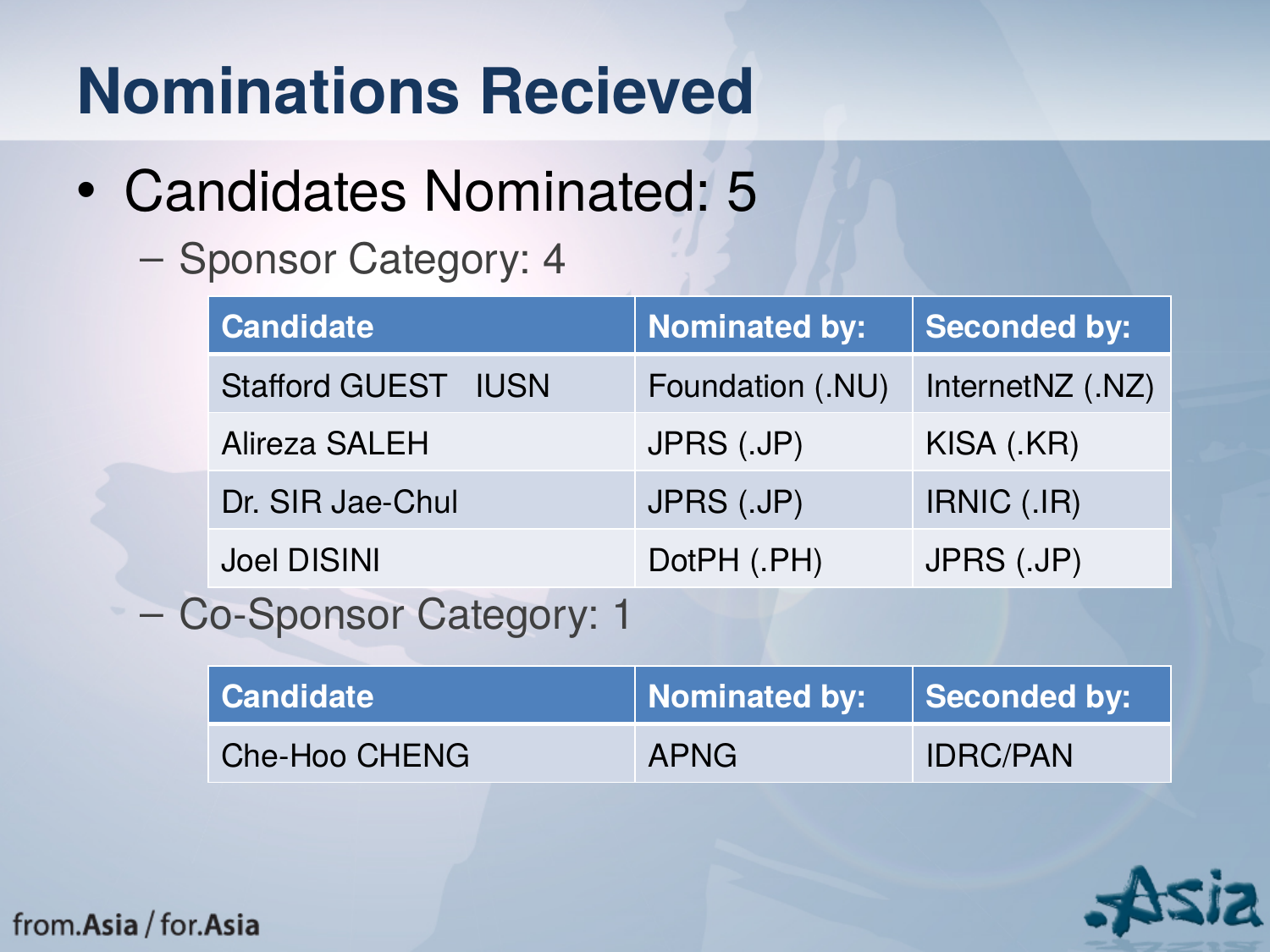

# Nominations Recieved
Candidates Nominated: 5
Sponsor Category: 4

Co-Sponsor Category: 1
| Candidate | Nominated by: | Seconded by: |
| --- | --- | --- |
| Stafford GUEST IUSN | Foundation (.NU) | InternetNZ (.NZ) |
| Alireza SALEH | JPRS (.JP) | KISA (.KR) |
| Dr. SIR Jae-Chul | JPRS (.JP) | IRNIC (.IR) |
| Joel DISINI | DotPH (.PH) | JPRS (.JP) |
| Candidate | Nominated by: | Seconded by: |
| --- | --- | --- |
| Che-Hoo CHENG | APNG | IDRC/PAN |